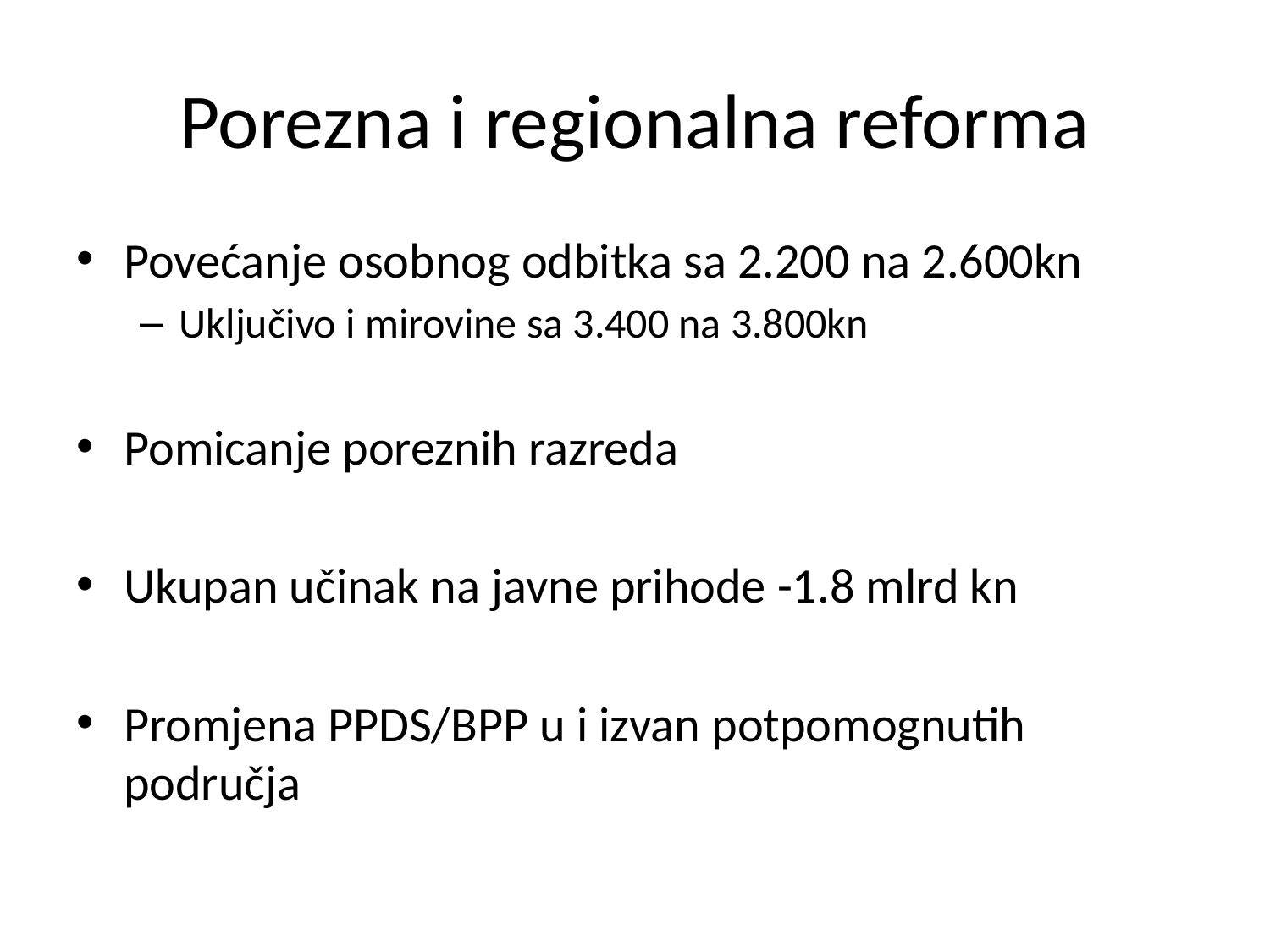

# Porezna i regionalna reforma
Povećanje osobnog odbitka sa 2.200 na 2.600kn
Uključivo i mirovine sa 3.400 na 3.800kn

Pomicanje poreznih razreda

Ukupan učinak na javne prihode -1.8 mlrd kn

Promjena PPDS/BPP u i izvan potpomognutih područja